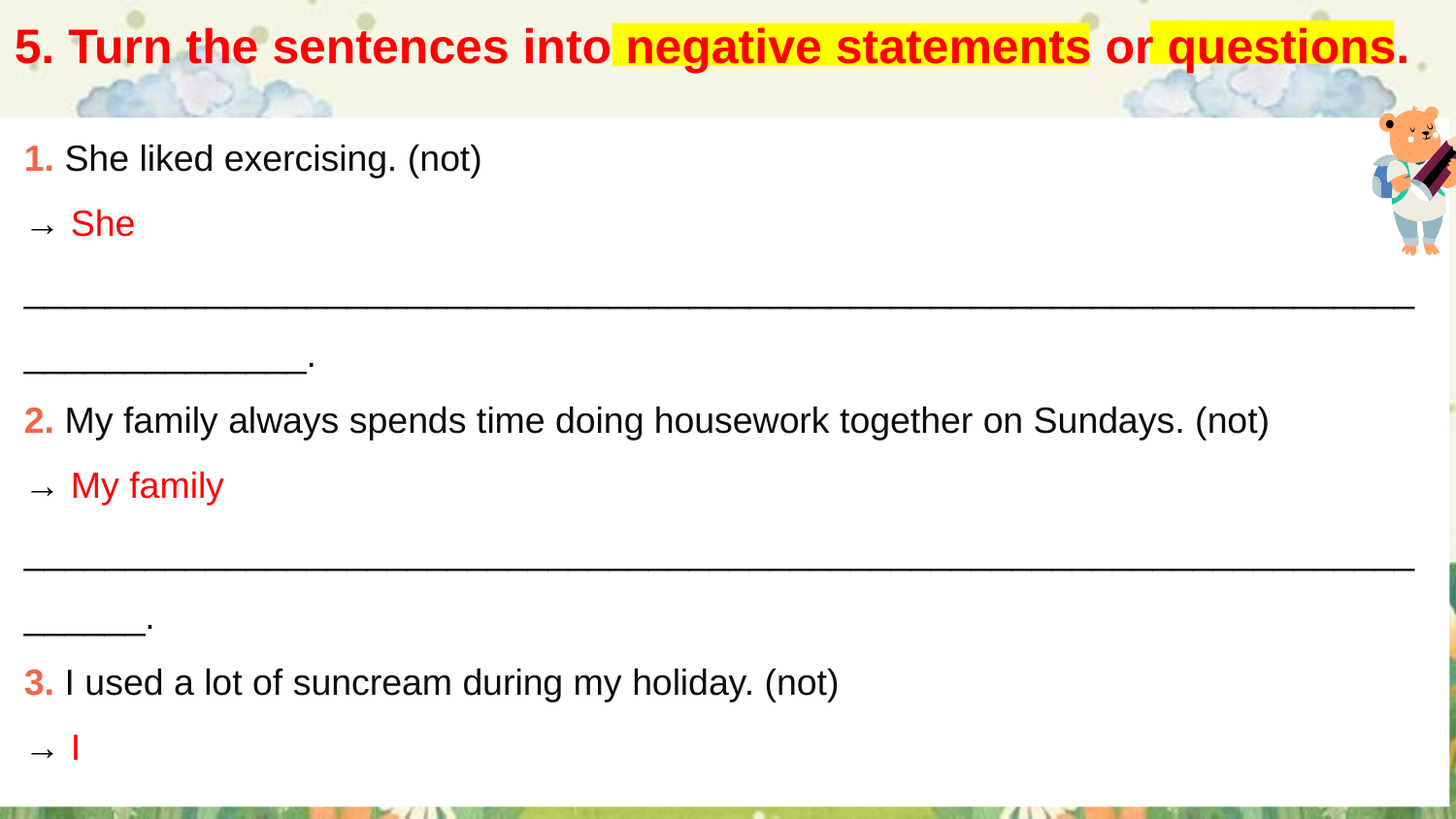

5. Turn the sentences into negative statements or questions.

1. She liked exercising. (not)
→ She ___________________________________________________________________________________.
2. My family always spends time doing housework together on Sundays. (not)
→ My family ___________________________________________________________________________.
3. I used a lot of suncream during my holiday. (not)
→ I ______________________________________________________________________________________.
4. My community organised a fair to raise money for the homeless last week. (?)
→ _______________________________________________________________________________________?
5. Tim makes beautiful pieces of art from dry leaves and sticks. (?)
→ ________________________________________________________________________________________?